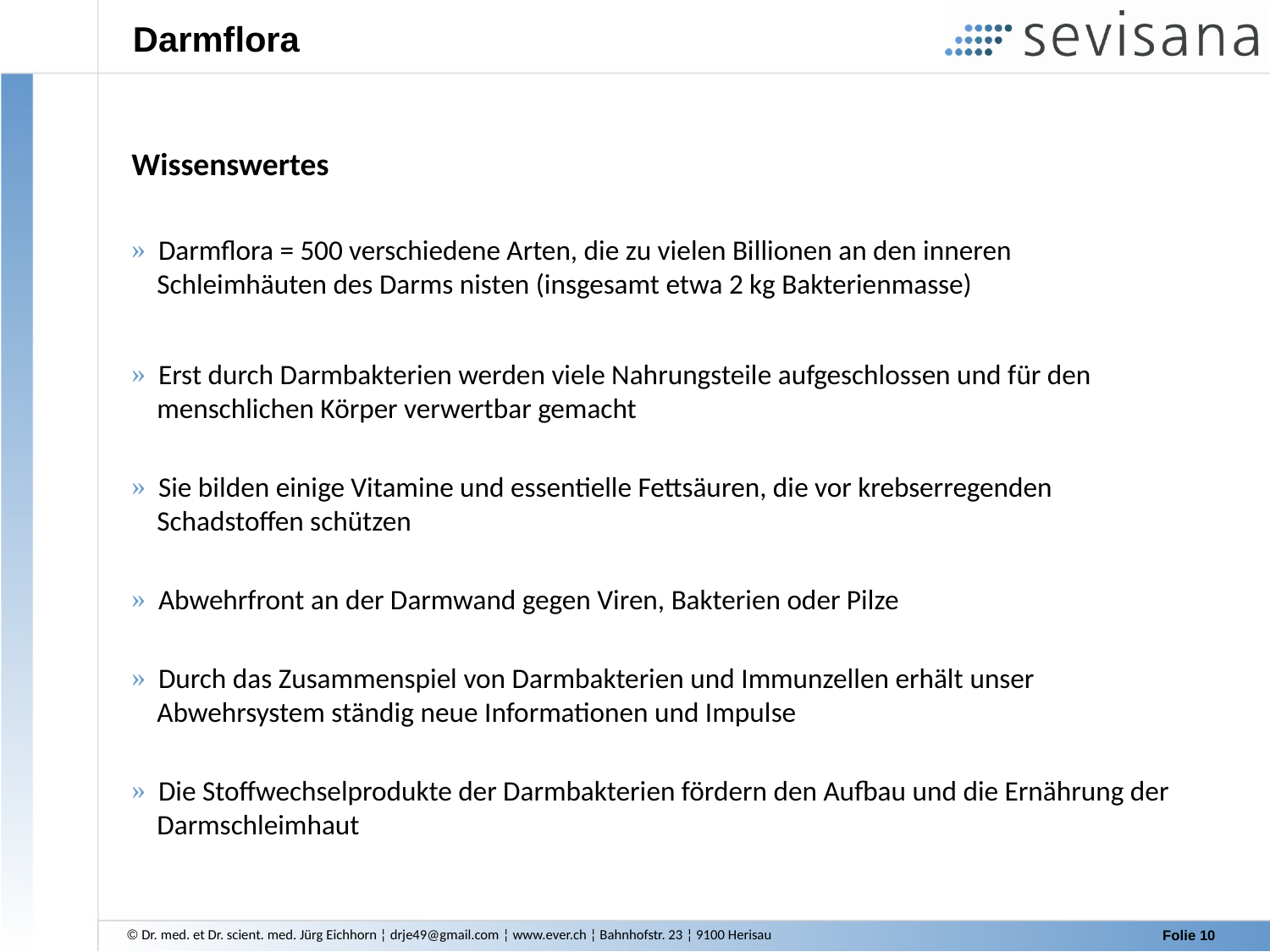

Darmflora
Wissenswertes
  Darmflora = 500 verschiedene Arten, die zu vielen Billionen an den inneren
    Schleimhäuten des Darms nisten (insgesamt etwa 2 kg Bakterienmasse)

  Erst durch Darmbakterien werden viele Nahrungsteile aufgeschlossen und für den
    menschlichen Körper verwertbar gemacht
  Sie bilden einige Vitamine und essentielle Fettsäuren, die vor krebserregenden
    Schadstoffen schützen
  Abwehrfront an der Darmwand gegen Viren, Bakterien oder Pilze
  Durch das Zusammenspiel von Darmbakterien und Immunzellen erhält unser
    Abwehrsystem ständig neue Informationen und Impulse
  Die Stoffwechselprodukte der Darmbakterien fördern den Aufbau und die Ernährung der
    Darmschleimhaut